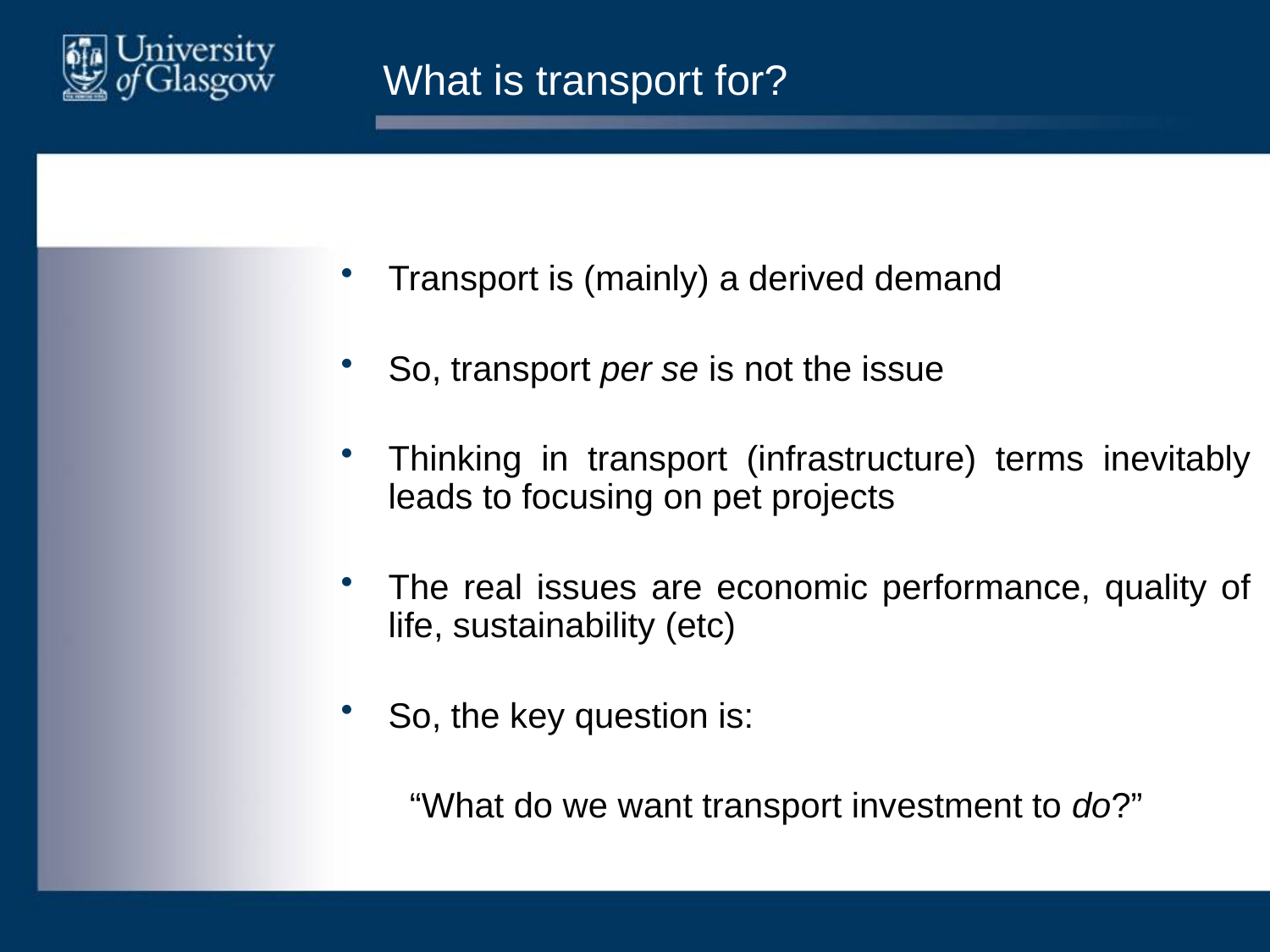

# What is transport for?
Transport is (mainly) a derived demand

So, transport per se is not the issue

Thinking in transport (infrastructure) terms inevitably leads to focusing on pet projects

The real issues are economic performance, quality of life, sustainability (etc)

So, the key question is:

“What do we want transport investment to do?”